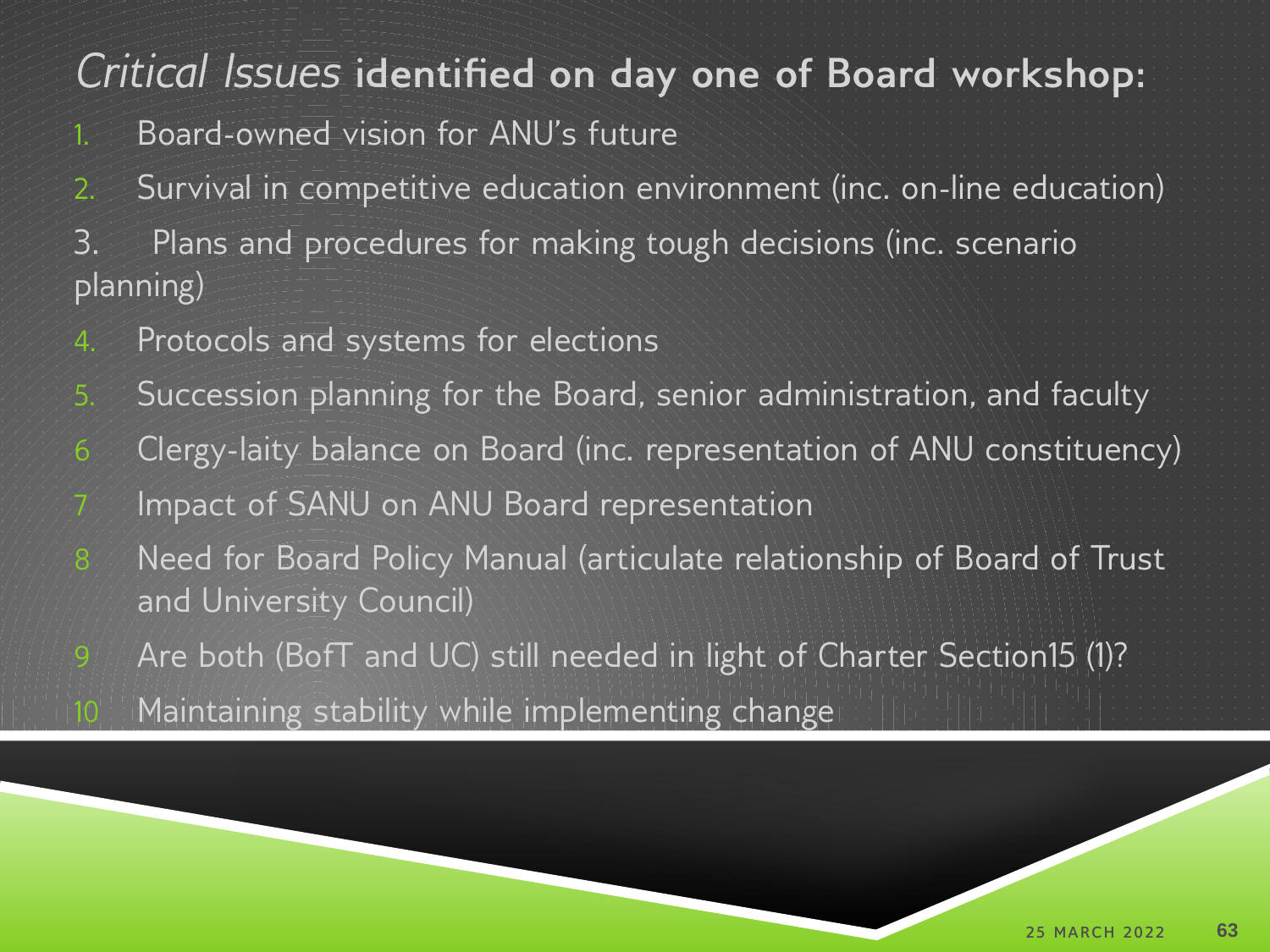

Critical Issues identified on day one of Board workshop:
Board-owned vision for ANU’s future
Survival in competitive education environment (inc. on-line education)
3.     Plans and procedures for making tough decisions (inc. scenario planning)
Protocols and systems for elections
Succession planning for the Board, senior administration, and faculty
Clergy-laity balance on Board (inc. representation of ANU constituency)
Impact of SANU on ANU Board representation
Need for Board Policy Manual (articulate relationship of Board of Trust and University Council)
Are both (BofT and UC) still needed in light of Charter Section15 (1)?
Maintaining stability while implementing change

#
25 March 2022
63